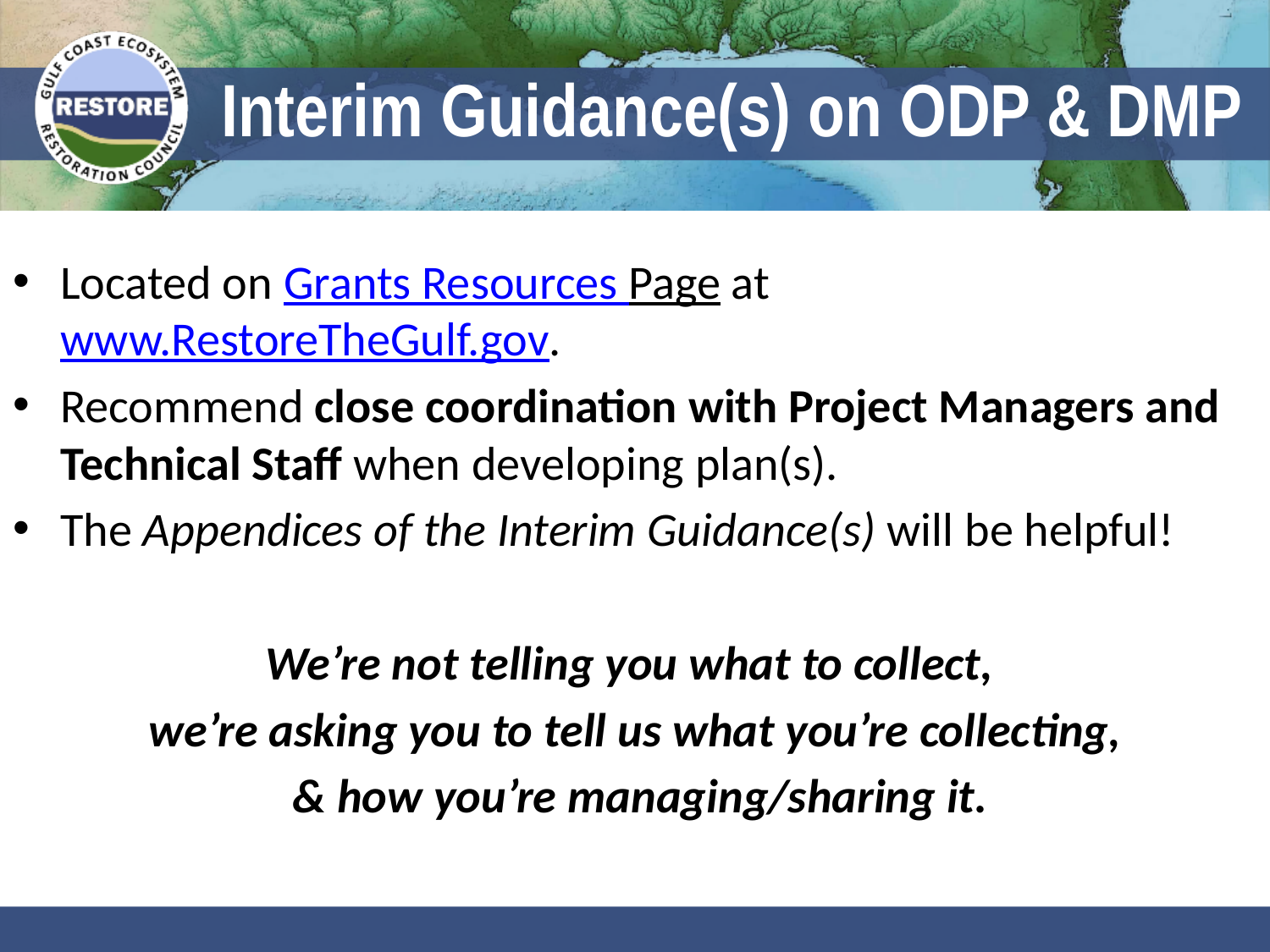

# Interim Guidance(s) on ODP & DMP
Located on Grants Resources Page at www.RestoreTheGulf.gov.
Recommend close coordination with Project Managers and Technical Staff when developing plan(s).
The Appendices of the Interim Guidance(s) will be helpful!

We’re not telling you what to collect,
we’re asking you to tell us what you’re collecting,
 & how you’re managing/sharing it.